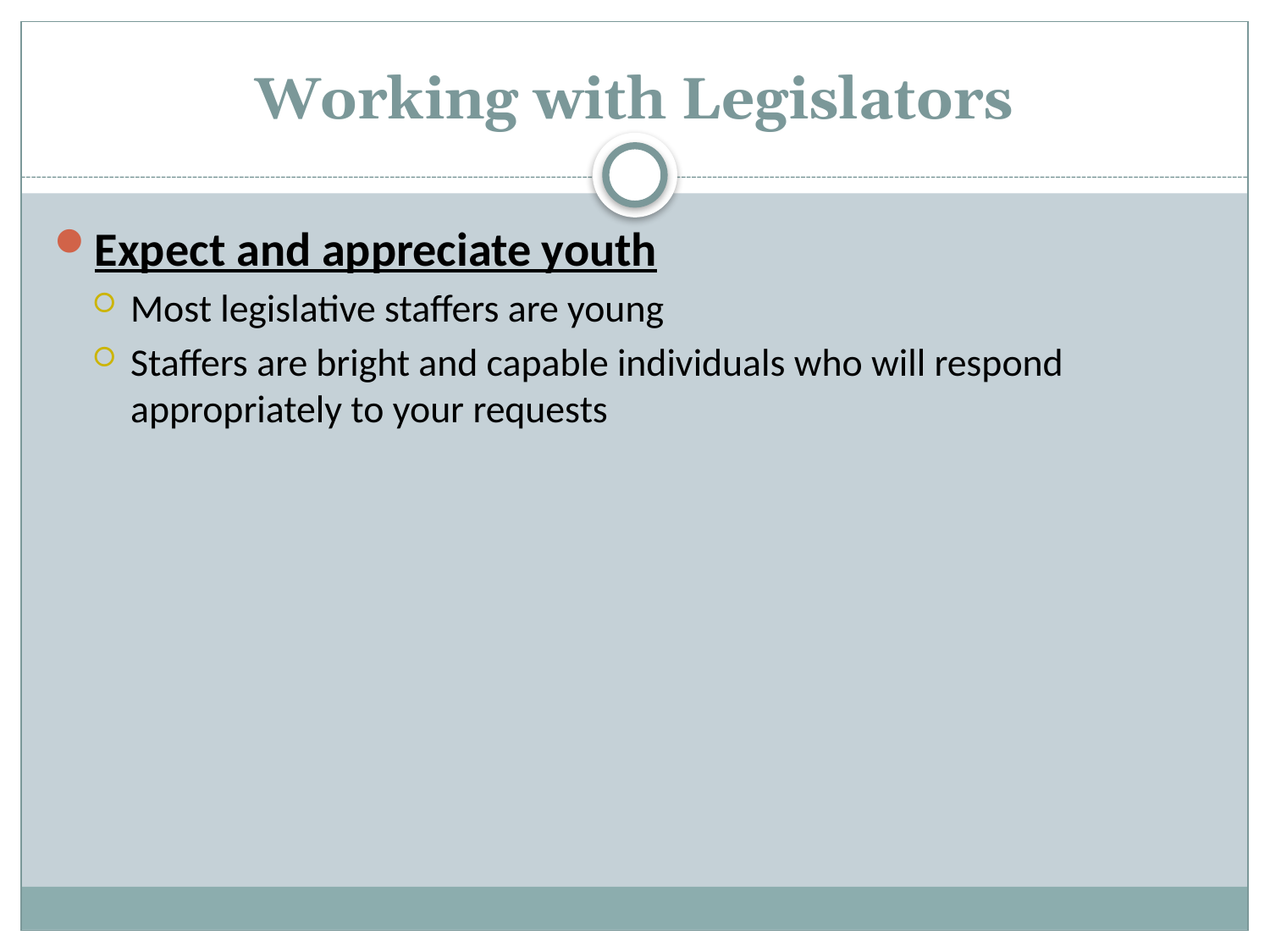

# Working with Legislators
Expect and appreciate youth
Most legislative staffers are young
Staffers are bright and capable individuals who will respond appropriately to your requests